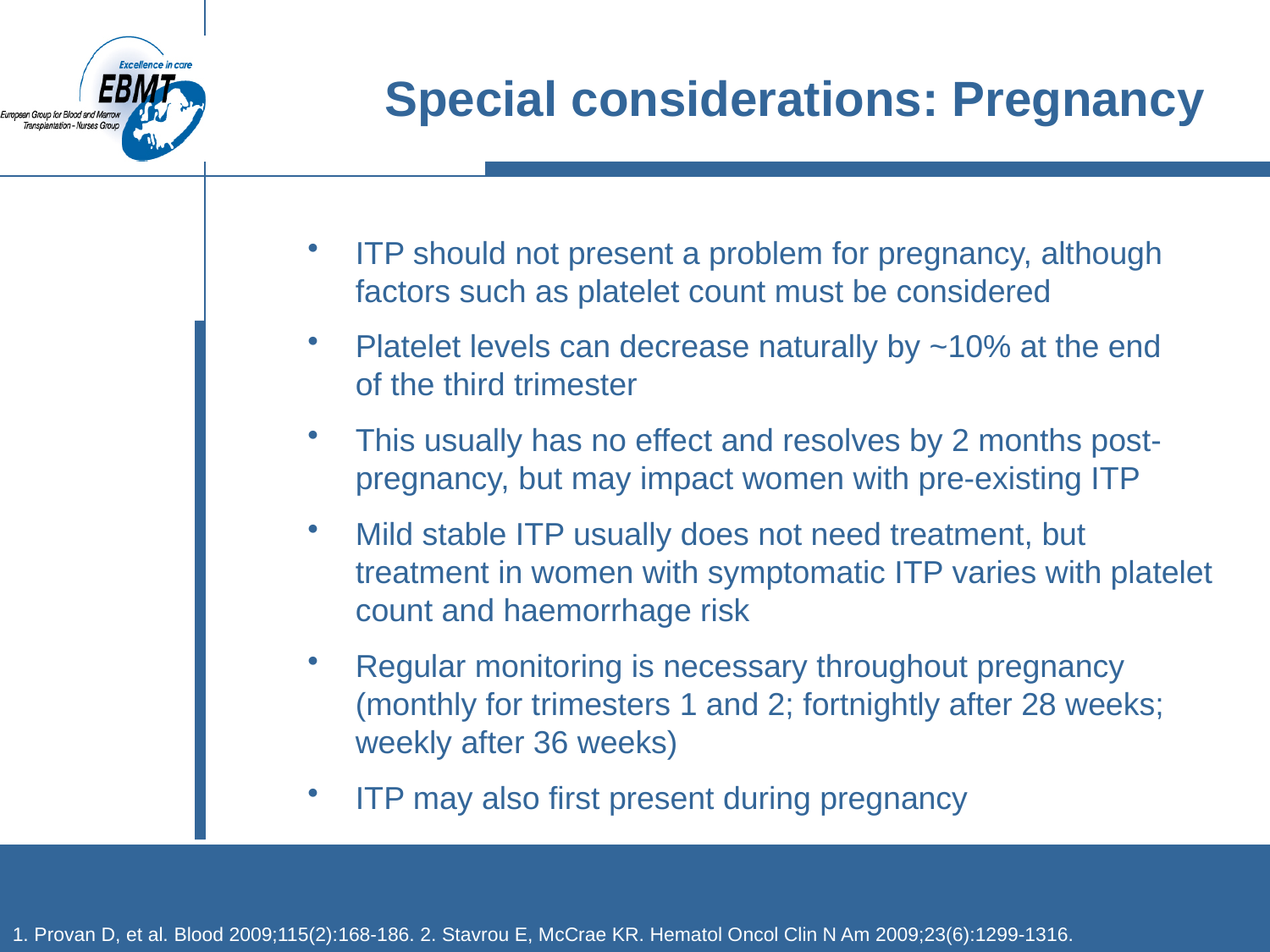

# Special considerations: Pregnancy
ITP should not present a problem for pregnancy, although factors such as platelet count must be considered
Platelet levels can decrease naturally by ~10% at the end
of the third trimester
This usually has no effect and resolves by 2 months post-pregnancy, but may impact women with pre-existing ITP
Mild stable ITP usually does not need treatment, but treatment in women with symptomatic ITP varies with platelet count and haemorrhage risk
Regular monitoring is necessary throughout pregnancy (monthly for trimesters 1 and 2; fortnightly after 28 weeks; weekly after 36 weeks)
ITP may also first present during pregnancy
1. Provan D, et al. Blood 2009;115(2):168-186. 2. Stavrou E, McCrae KR. Hematol Oncol Clin N Am 2009;23(6):1299-1316.